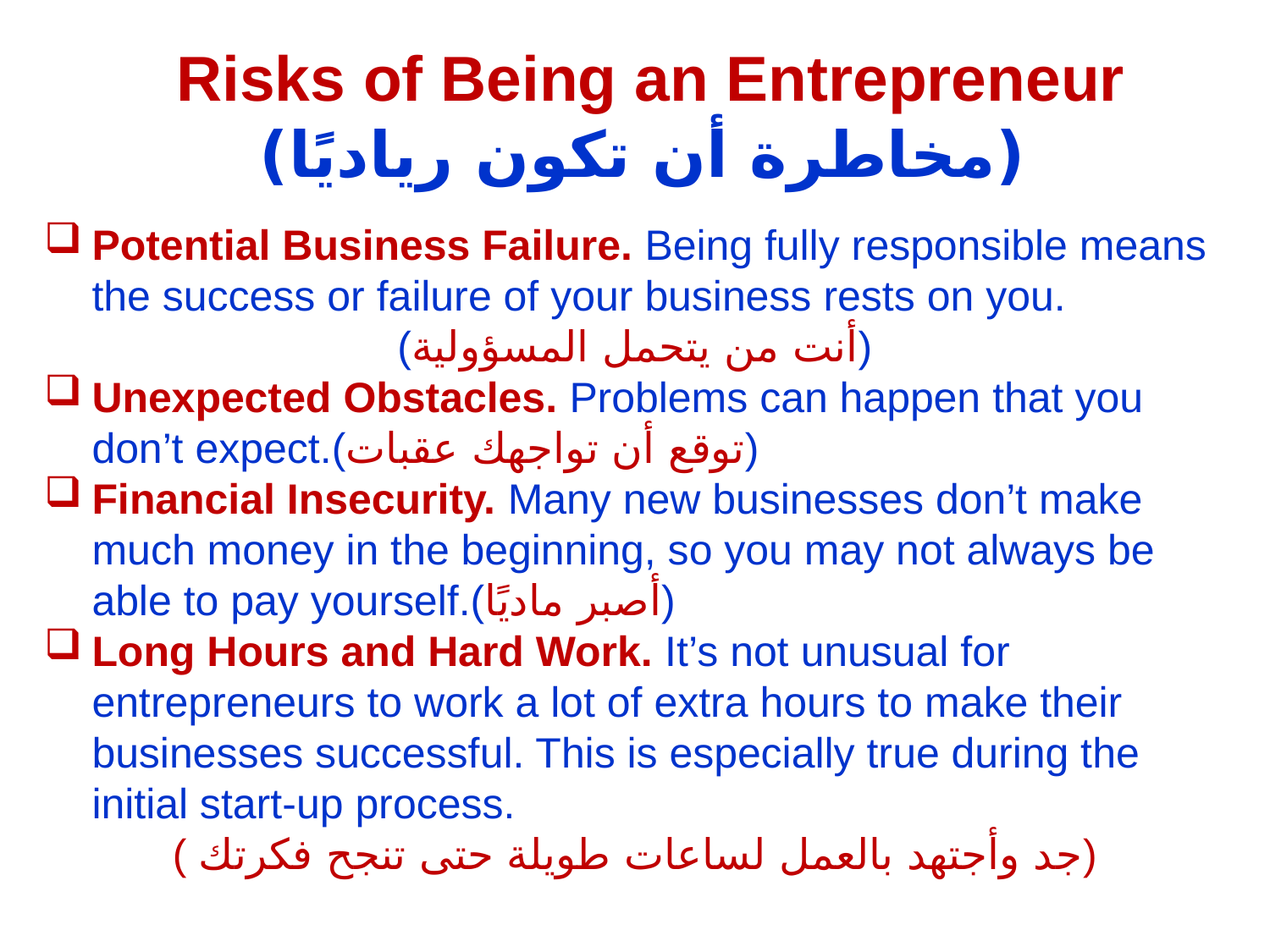

Risks of Being an Entrepreneur
 (مخاطرة أن تكون رياديًا)
Potential Business Failure. Being fully responsible means the success or failure of your business rests on you.
(أنت من يتحمل المسؤولية)
Unexpected Obstacles. Problems can happen that you don’t expect.(توقع أن تواجهك عقبات)
Financial Insecurity. Many new businesses don’t make much money in the beginning, so you may not always be able to pay yourself.(أصبر ماديًا)
Long Hours and Hard Work. It’s not unusual for entrepreneurs to work a lot of extra hours to make their businesses successful. This is especially true during the initial start-up process.
( جد وأجتهد بالعمل لساعات طويلة حتى تنجح فكرتك)